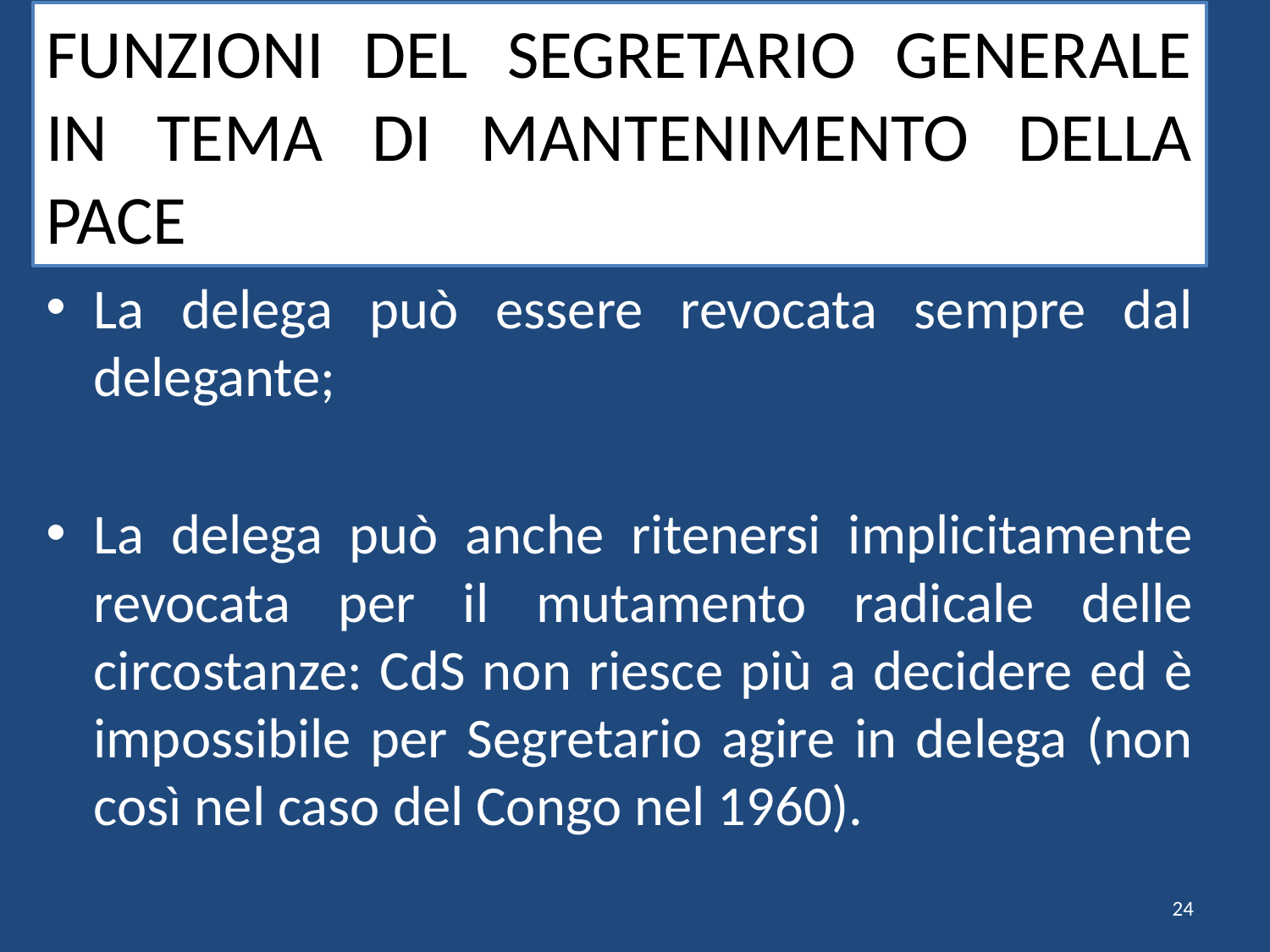

# FUNZIONI DEL SEGRETARIO GENERALE IN TEMA DI MANTENIMENTO DELLA PACE
La delega può essere revocata sempre dal delegante;

La delega può anche ritenersi implicitamente revocata per il mutamento radicale delle circostanze: CdS non riesce più a decidere ed è impossibile per Segretario agire in delega (non così nel caso del Congo nel 1960).
24